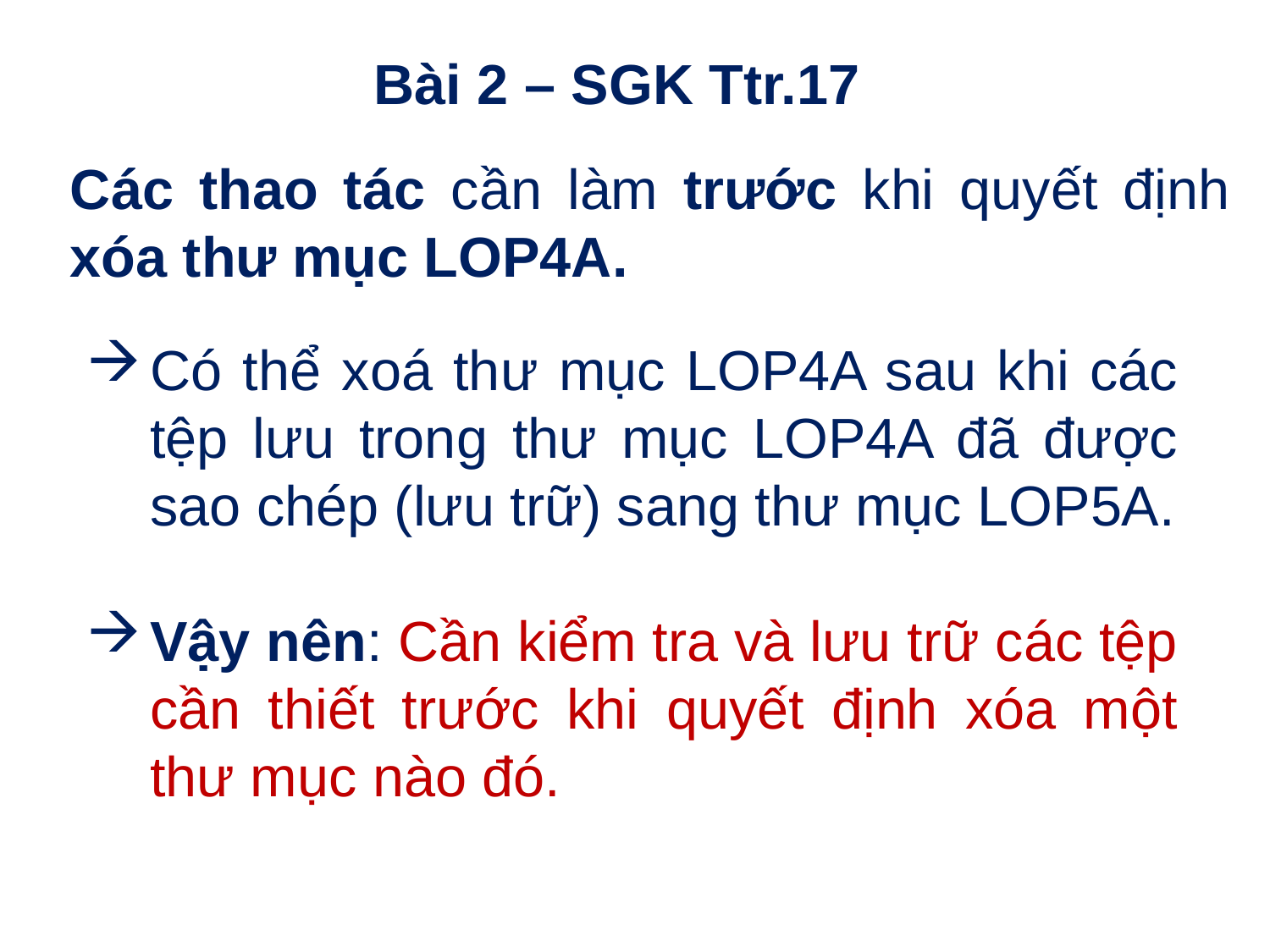

Bài 2 – SGK Ttr.17
Các thao tác cần làm trước khi quyết định xóa thư mục LOP4A.
Có thể xoá thư mục LOP4A sau khi các tệp lưu trong thư mục LOP4A đã được sao chép (lưu trữ) sang thư mục LOP5A.

Vậy nên: Cần kiểm tra và lưu trữ các tệp cần thiết trước khi quyết định xóa một thư mục nào đó.